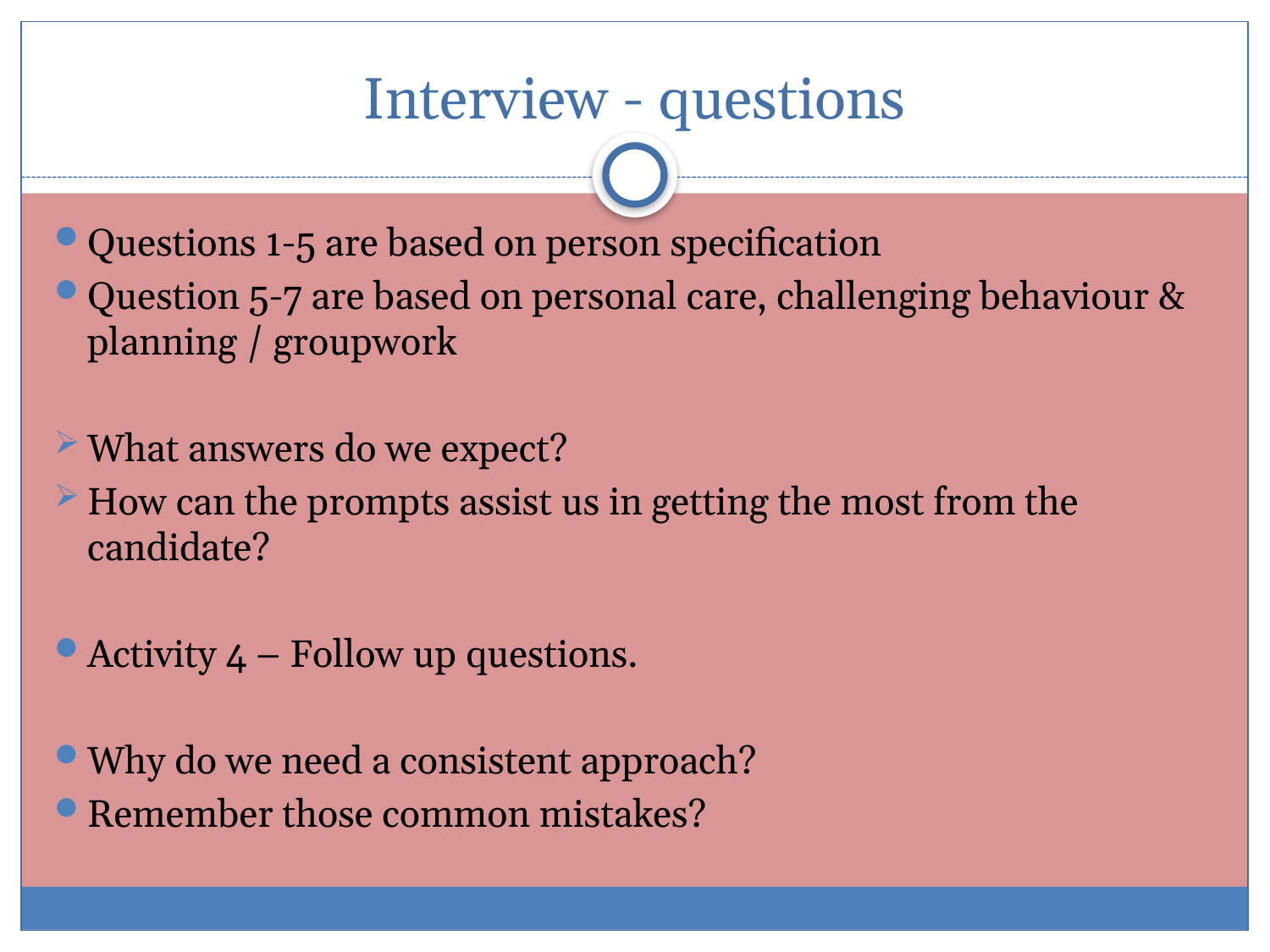

# Interview - questions
Questions 1-5 are based on person specification
Question 5-7 are based on personal care, challenging behaviour & planning / groupwork

What answers do we expect?
How can the prompts assist us in getting the most from the candidate?

Activity 4 – Follow up questions.

Why do we need a consistent approach?
Remember those common mistakes?